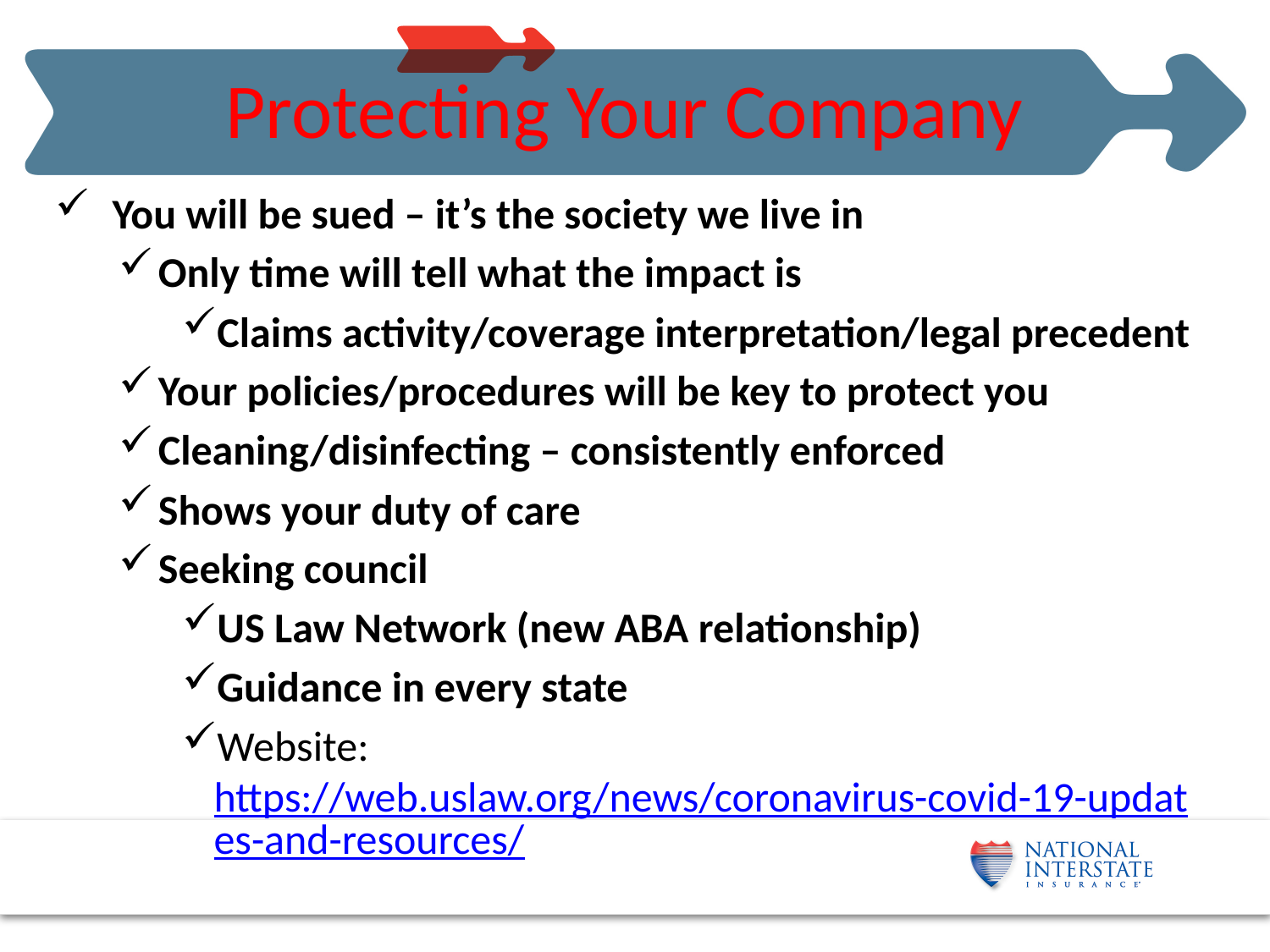

# Protecting Your Company
 You will be sued – it’s the society we live in
Only time will tell what the impact is
Claims activity/coverage interpretation/legal precedent
Your policies/procedures will be key to protect you
Cleaning/disinfecting – consistently enforced
Shows your duty of care
Seeking council
US Law Network (new ABA relationship)
Guidance in every state
Website:  https://web.uslaw.org/news/coronavirus-covid-19-updates-and-resources/